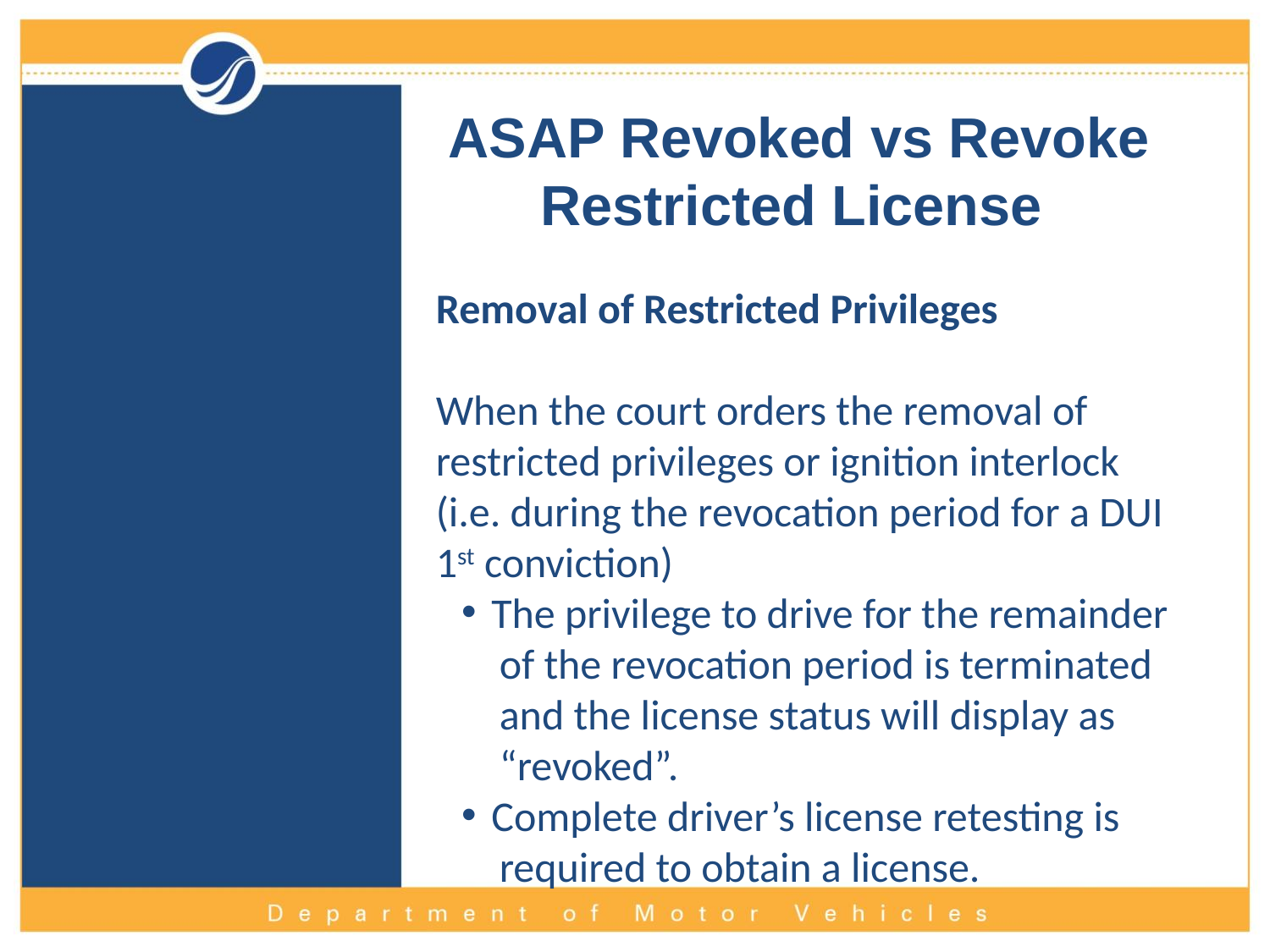

ASAP Revoked vs Revoke Restricted License

Removal of Restricted Privileges

When the court orders the removal of restricted privileges or ignition interlock (i.e. during the revocation period for a DUI 1st conviction)
The privilege to drive for the remainder of the revocation period is terminated  and the license status will display as “revoked”.
Complete driver’s license retesting is required to obtain a license.